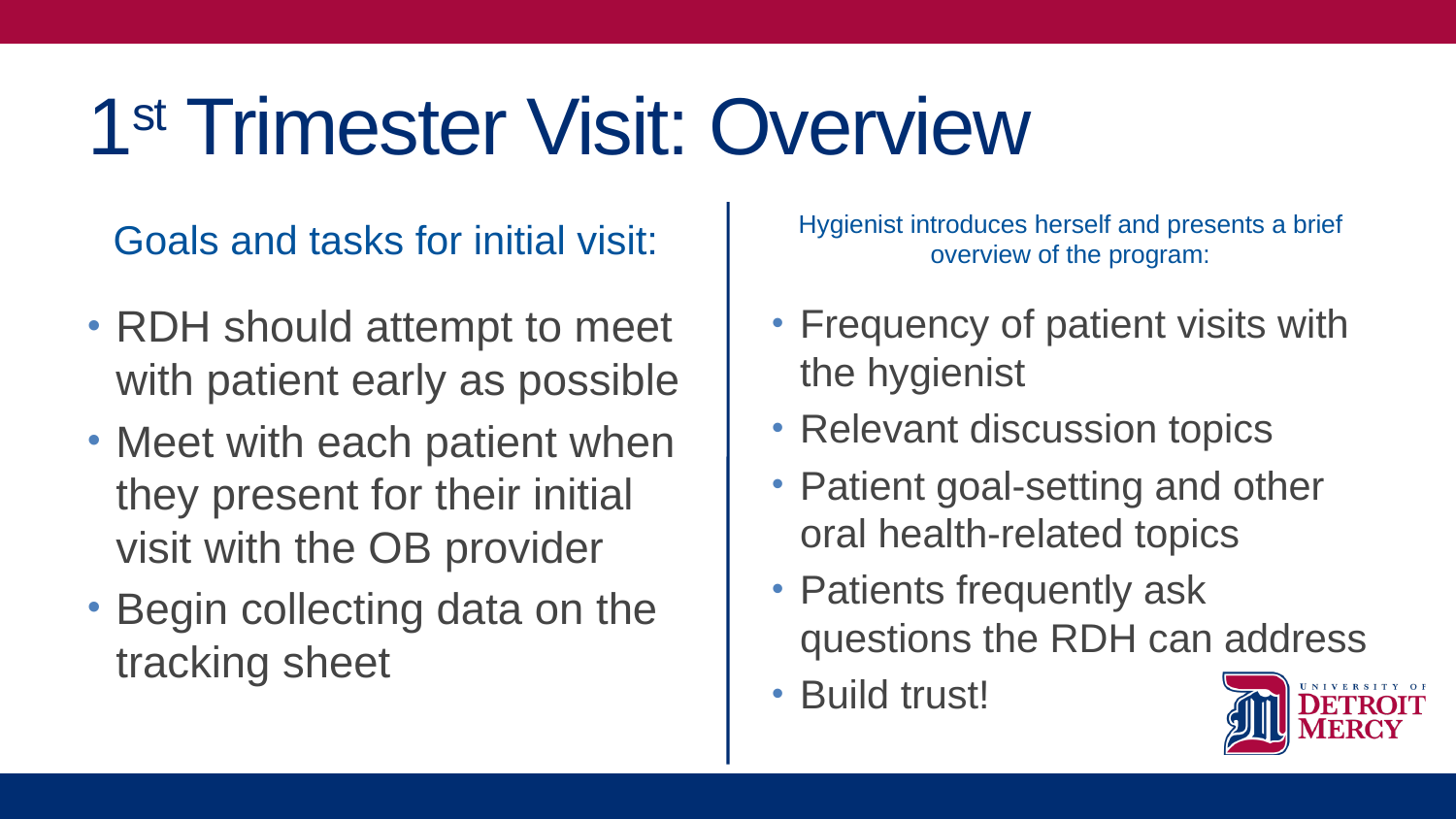

# 1st Trimester Visit: Overview
Goals and tasks for initial visit:
Hygienist introduces herself and presents a brief overview of the program:
RDH should attempt to meet with patient early as possible
Meet with each patient when they present for their initial visit with the OB provider
Begin collecting data on the tracking sheet
Frequency of patient visits with the hygienist
Relevant discussion topics
Patient goal-setting and other oral health-related topics
Patients frequently ask questions the RDH can address
Build trust!